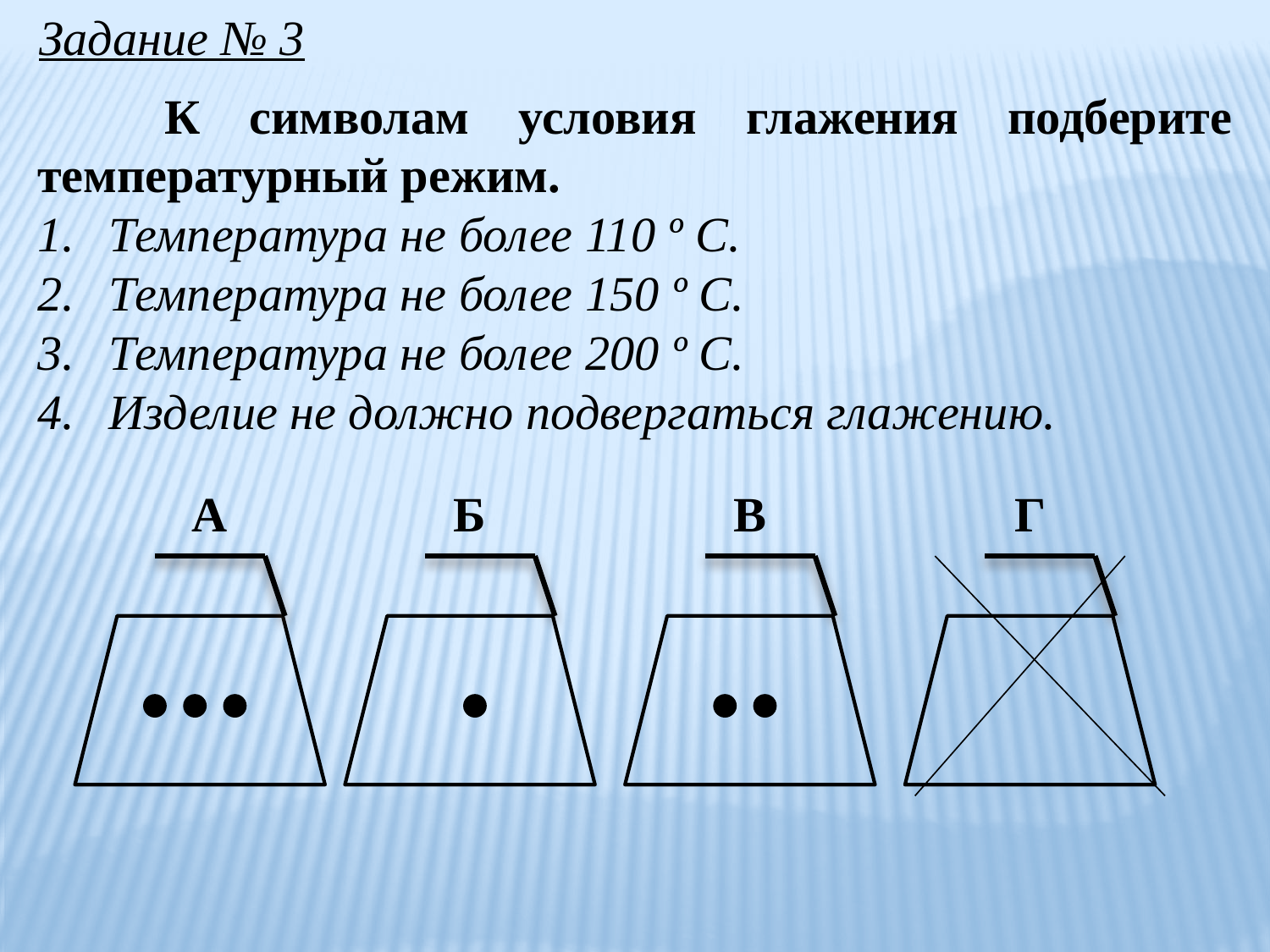

Задание № 3
	К символам условия глажения подберите температурный режим.
Температура не более 110 º С.
Температура не более 150 º С.
Температура не более 200 º С.
Изделие не должно подвергаться глажению.
А
Б
В
Г